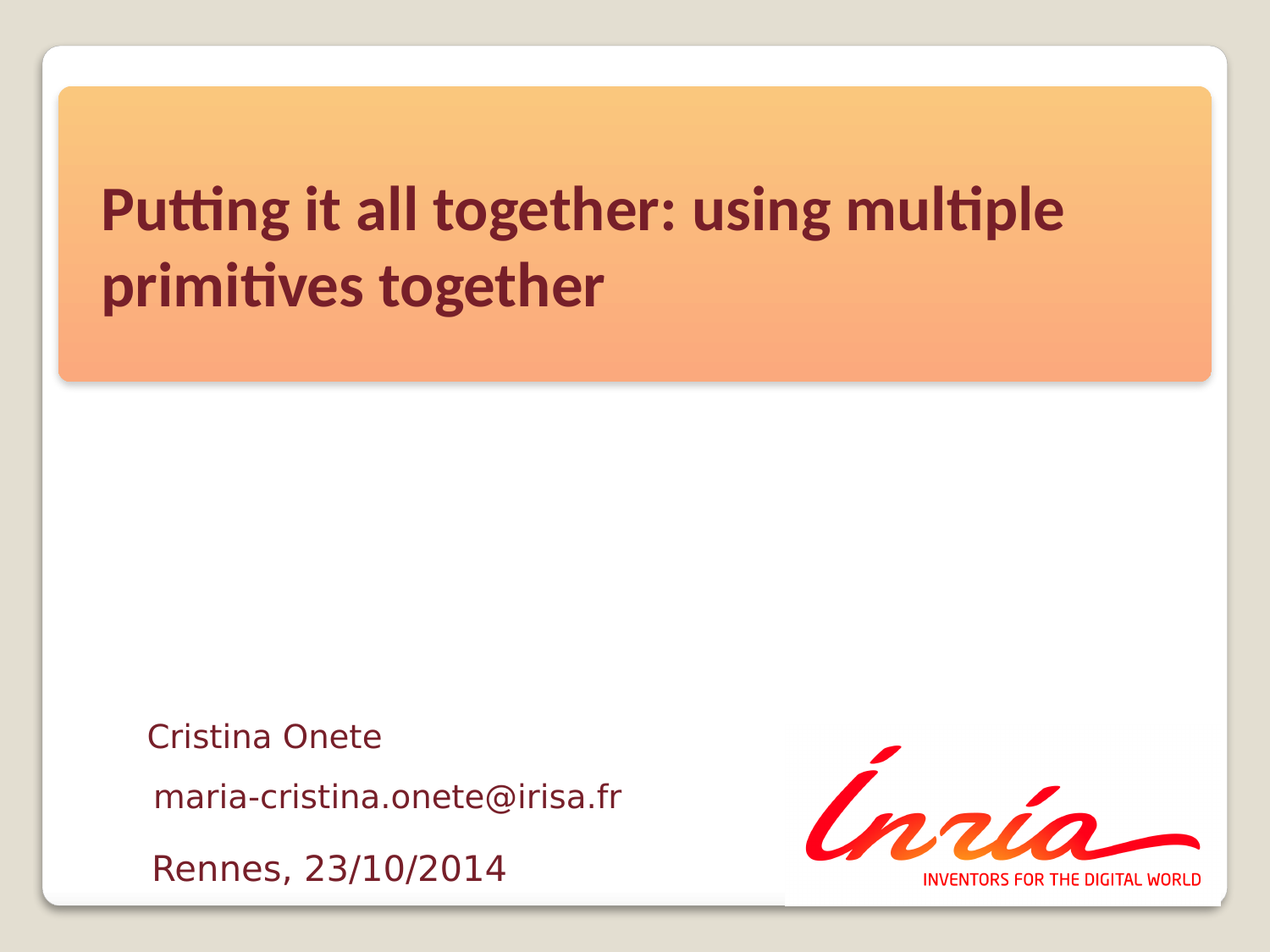

# Putting it all together: using multiple primitives together